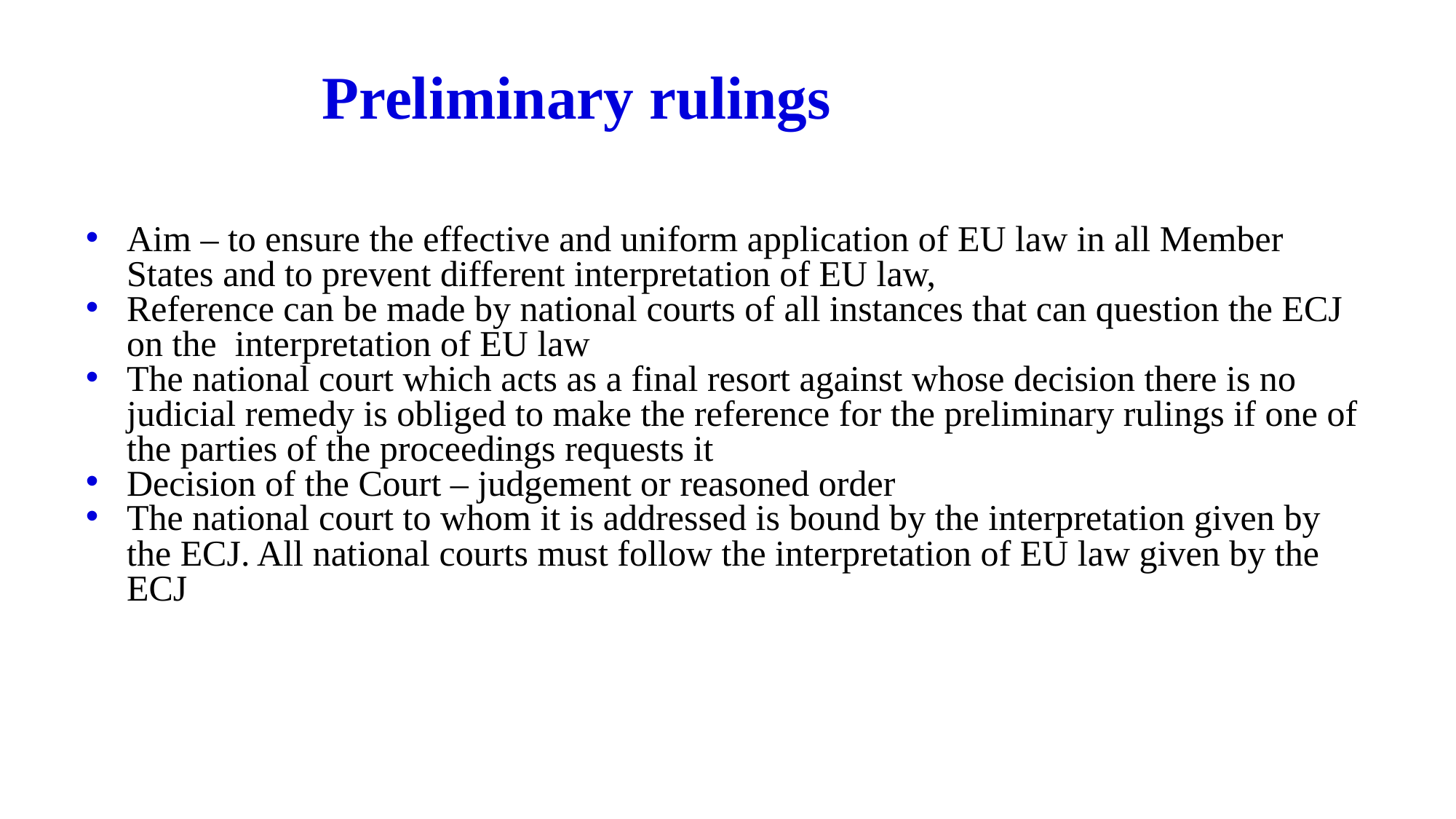

# Preliminary rulings
Aim – to ensure the effective and uniform application of EU law in all Member States and to prevent different interpretation of EU law,
Reference can be made by national courts of all instances that can question the ECJ on the  interpretation of EU law
The national court which acts as a final resort against whose decision there is no judicial remedy is obliged to make the reference for the preliminary rulings if one of the parties of the proceedings requests it
Decision of the Court – judgement or reasoned order
The national court to whom it is addressed is bound by the interpretation given by the ECJ. All national courts must follow the interpretation of EU law given by the ECJ